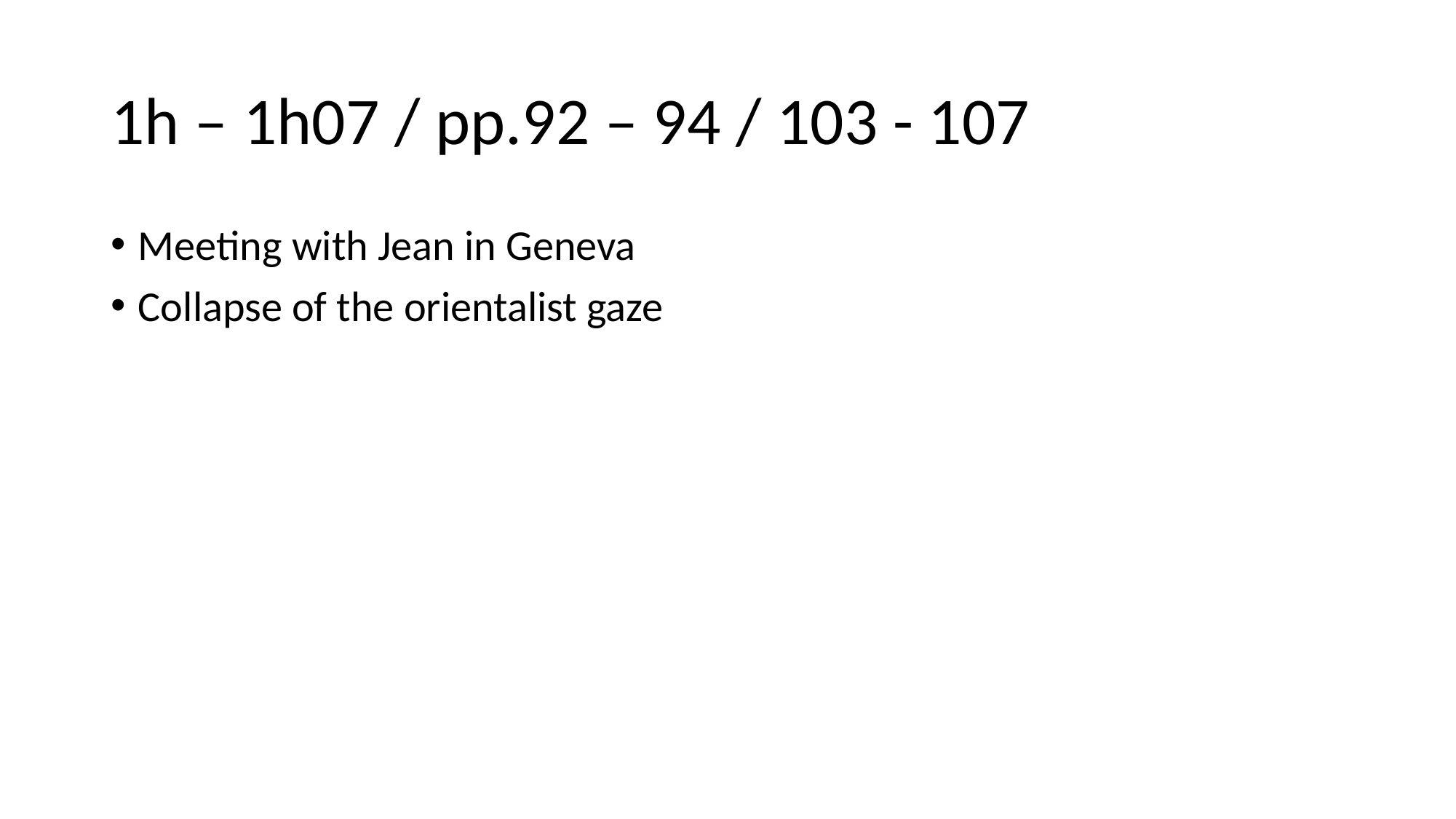

# 1h – 1h07 / pp.92 – 94 / 103 - 107
Meeting with Jean in Geneva
Collapse of the orientalist gaze